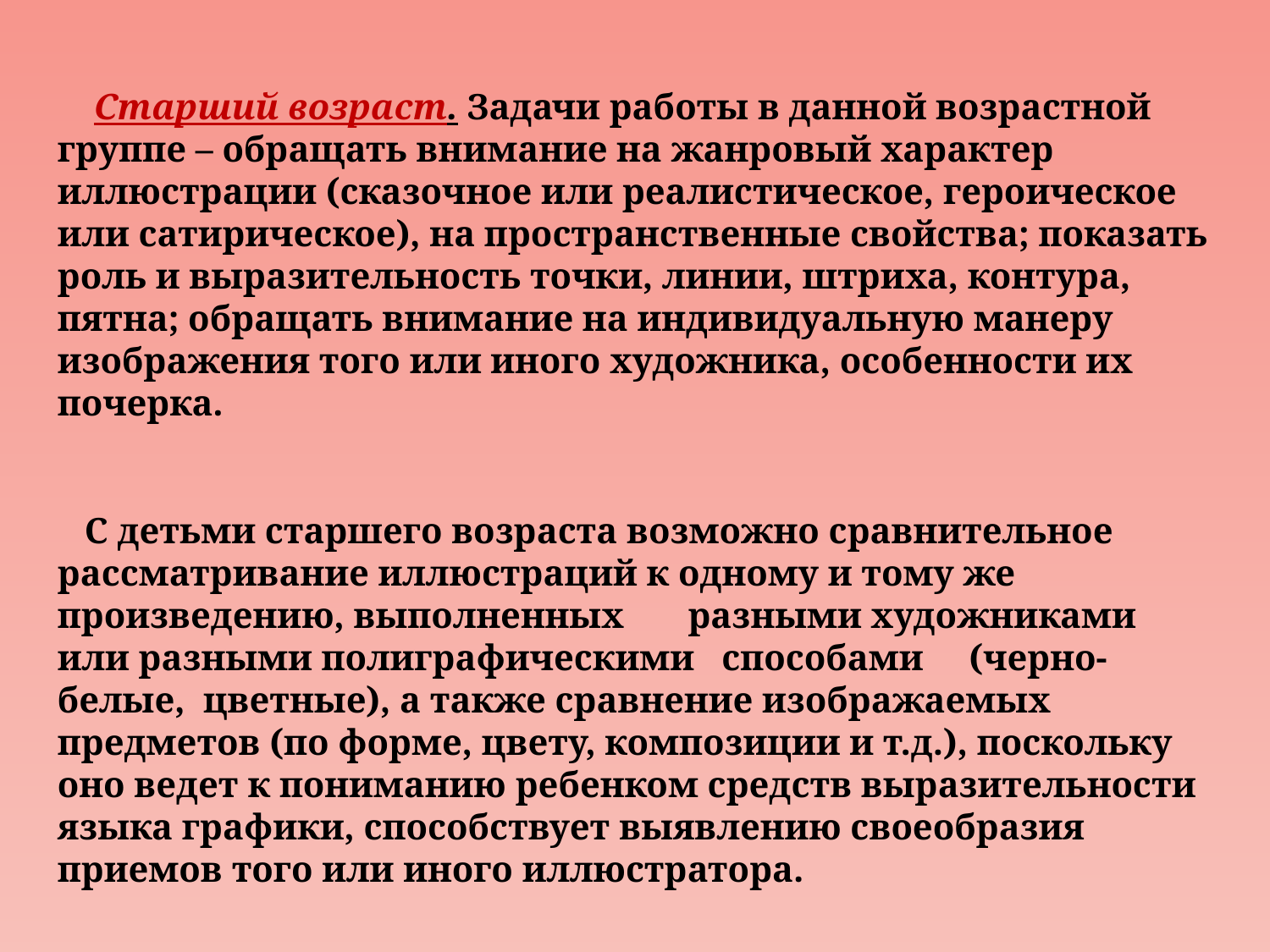

Старший возраст. Задачи работы в данной возрастной группе – обращать внимание на жанровый характер иллюстрации (сказочное или реалистическое, героическое или сатирическое), на пространственные свойства; показать роль и выразительность точки, линии, штриха, контура, пятна; обращать внимание на индивидуальную манеру изображения того или иного художника, особенности их почерка.

   С детьми старшего возраста возможно сравнительное рассматривание иллюстраций к одному и тому же произведению, выполненных       разными художниками  или разными полиграфическими   способами     (черно-белые,  цветные), а также сравнение изображаемых предметов (по форме, цвету, композиции и т.д.), поскольку оно ведет к пониманию ребенком средств выразительности языка графики, способствует выявлению своеобразия приемов того или иного иллюстратора.